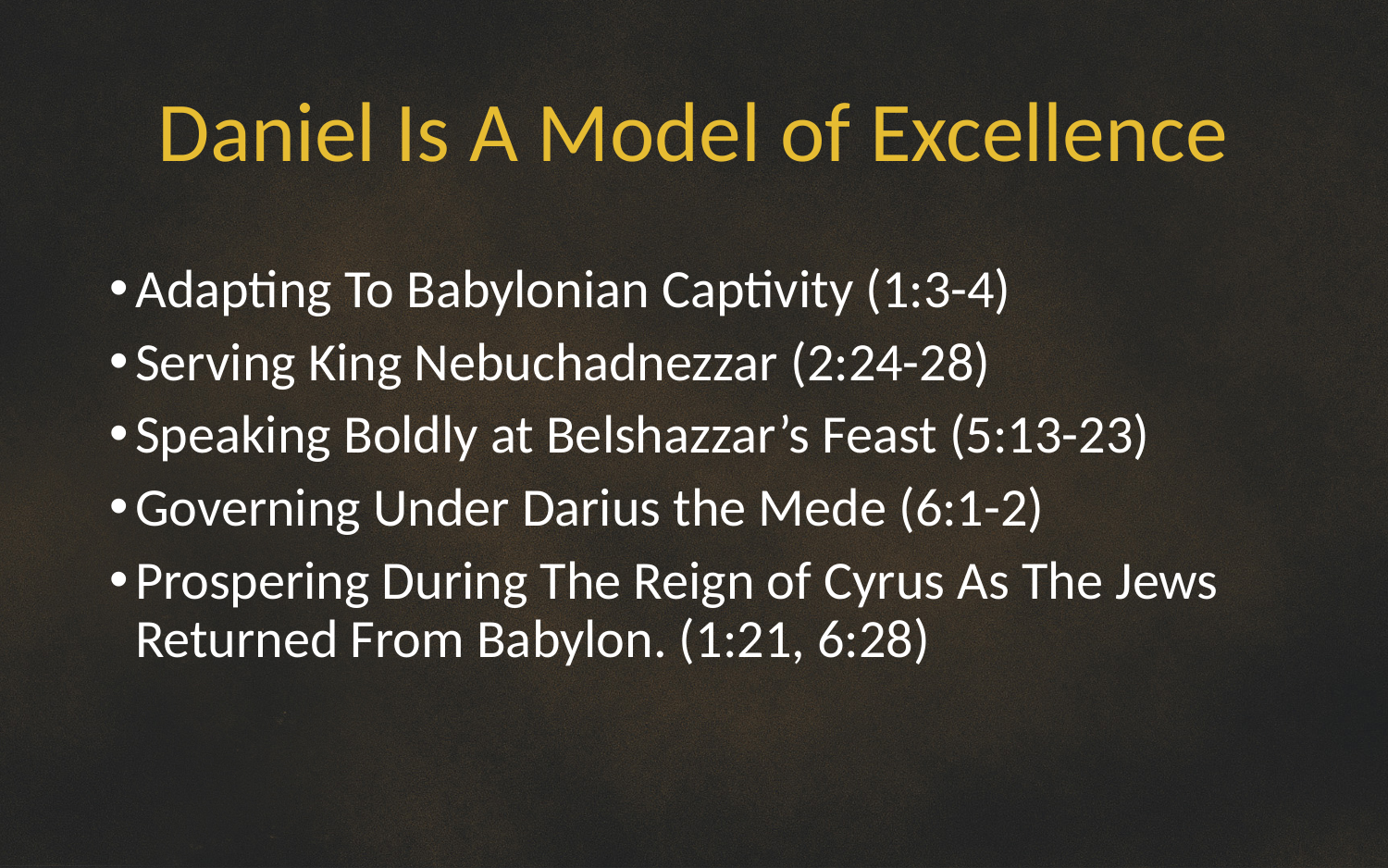

# Daniel Is A Model of Excellence
Adapting To Babylonian Captivity (1:3-4)
Serving King Nebuchadnezzar (2:24-28)
Speaking Boldly at Belshazzar’s Feast (5:13-23)
Governing Under Darius the Mede (6:1-2)
Prospering During The Reign of Cyrus As The Jews Returned From Babylon. (1:21, 6:28)